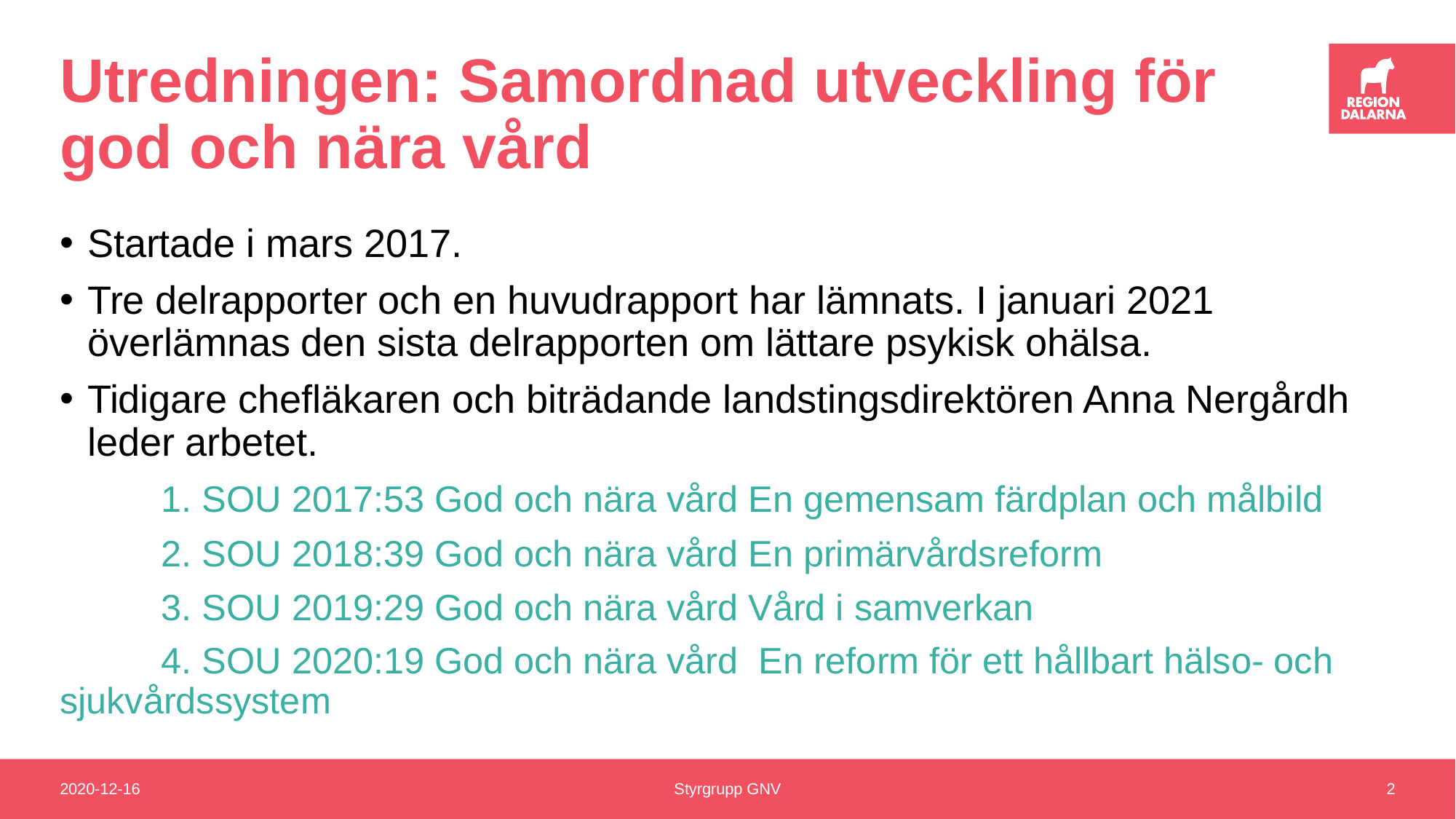

# Utredningen: Samordnad utveckling för god och nära vård
Startade i mars 2017.
Tre delrapporter och en huvudrapport har lämnats. I januari 2021 överlämnas den sista delrapporten om lättare psykisk ohälsa.
Tidigare chefläkaren och biträdande landstingsdirektören Anna Nergårdh leder arbetet.
	1. SOU 2017:53 God och nära vård En gemensam färdplan och målbild
	2. SOU 2018:39 God och nära vård En primärvårdsreform
	3. SOU 2019:29 God och nära vård Vård i samverkan
	4. SOU 2020:19 God och nära vård  En reform för ett hållbart hälso- och 	sjukvårdssystem

2020-12-16
Styrgrupp GNV
2